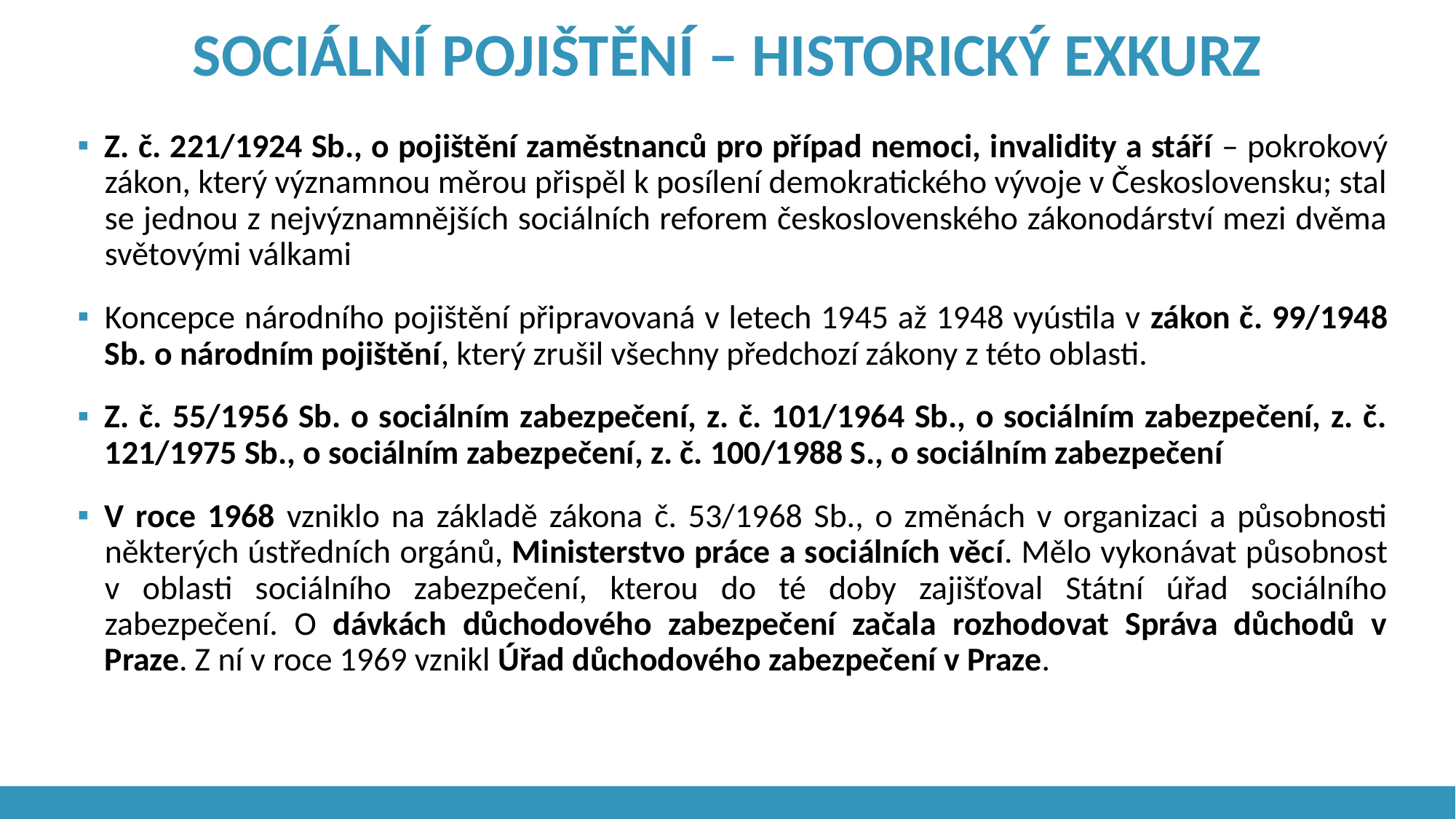

SOCIÁLNÍ POJIŠTĚNÍ – HISTORICKÝ EXKURZ
Z. č. 221/1924 Sb., o pojištění zaměstnanců pro případ nemoci, invalidity a stáří – pokrokový zákon, který významnou měrou přispěl k posílení demokratického vývoje v Československu; stal se jednou z nejvýznamnějších sociálních reforem československého zákonodárství mezi dvěma světovými válkami
Koncepce národního pojištění připravovaná v letech 1945 až 1948 vyústila v zákon č. 99/1948 Sb. o národním pojištění, který zrušil všechny předchozí zákony z této oblasti.
Z. č. 55/1956 Sb. o sociálním zabezpečení, z. č. 101/1964 Sb., o sociálním zabezpečení, z. č. 121/1975 Sb., o sociálním zabezpečení, z. č. 100/1988 S., o sociálním zabezpečení
V roce 1968 vzniklo na základě zákona č. 53/1968 Sb., o změnách v organizaci a působnosti některých ústředních orgánů, Ministerstvo práce a sociálních věcí. Mělo vykonávat působnost v oblasti sociálního zabezpečení, kterou do té doby zajišťoval Státní úřad sociálního zabezpečení. O dávkách důchodového zabezpečení začala rozhodovat Správa důchodů v Praze. Z ní v roce 1969 vznikl Úřad důchodového zabezpečení v Praze.